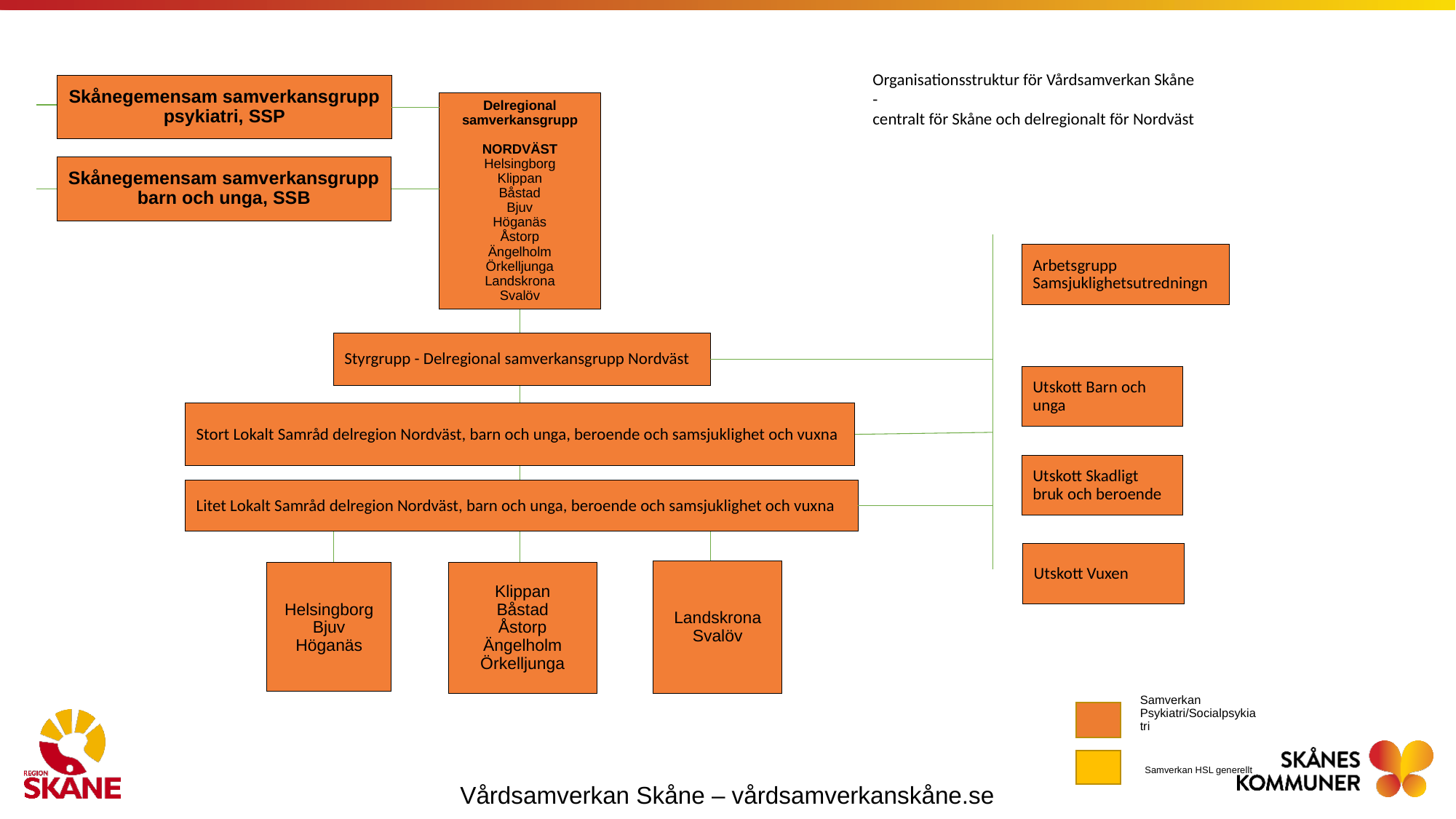

Organisationsstruktur för Vårdsamverkan Skåne  -
centralt för Skåne och delregionalt för Nordväst
Skånegemensam samverkansgrupp psykiatri, SSP
Delregional samverkansgrupp

NORDVÄST
Helsingborg
Klippan
Båstad
Bjuv
Höganäs
Åstorp
Ängelholm
Örkelljunga
Landskrona
Svalöv
Skånegemensam samverkansgrupp barn och unga, SSB
Arbetsgrupp Samsjuklighetsutredningn
Styrgrupp - Delregional samverkansgrupp Nordväst
Utskott Barn och unga
Stort Lokalt Samråd delregion Nordväst, barn och unga, beroende och samsjuklighet och vuxna
Utskott Skadligt bruk och beroende
Litet Lokalt Samråd delregion Nordväst, barn och unga, beroende och samsjuklighet och vuxna
Utskott Vuxen
Landskrona
Svalöv

Helsingborg
Bjuv
Höganäs

Klippan
Båstad
Åstorp
Ängelholm
Örkelljunga
Samverkan Psykiatri/Socialpsykiatri

Samverkan HSL generellt